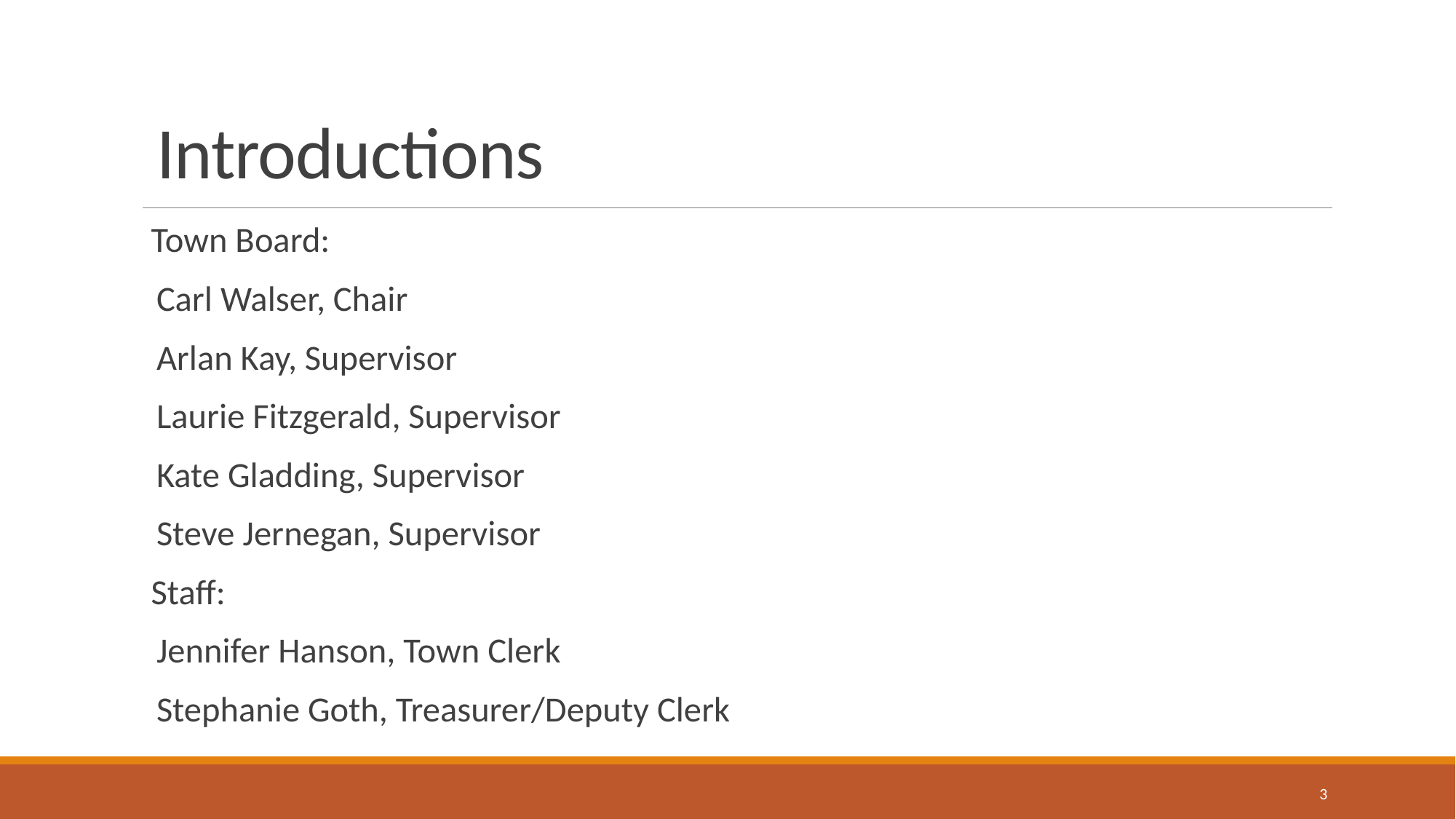

# Introductions
Town Board:
Carl Walser, Chair
Arlan Kay, Supervisor
Laurie Fitzgerald, Supervisor
Kate Gladding, Supervisor
Steve Jernegan, Supervisor
Staff:
Jennifer Hanson, Town Clerk
Stephanie Goth, Treasurer/Deputy Clerk

3